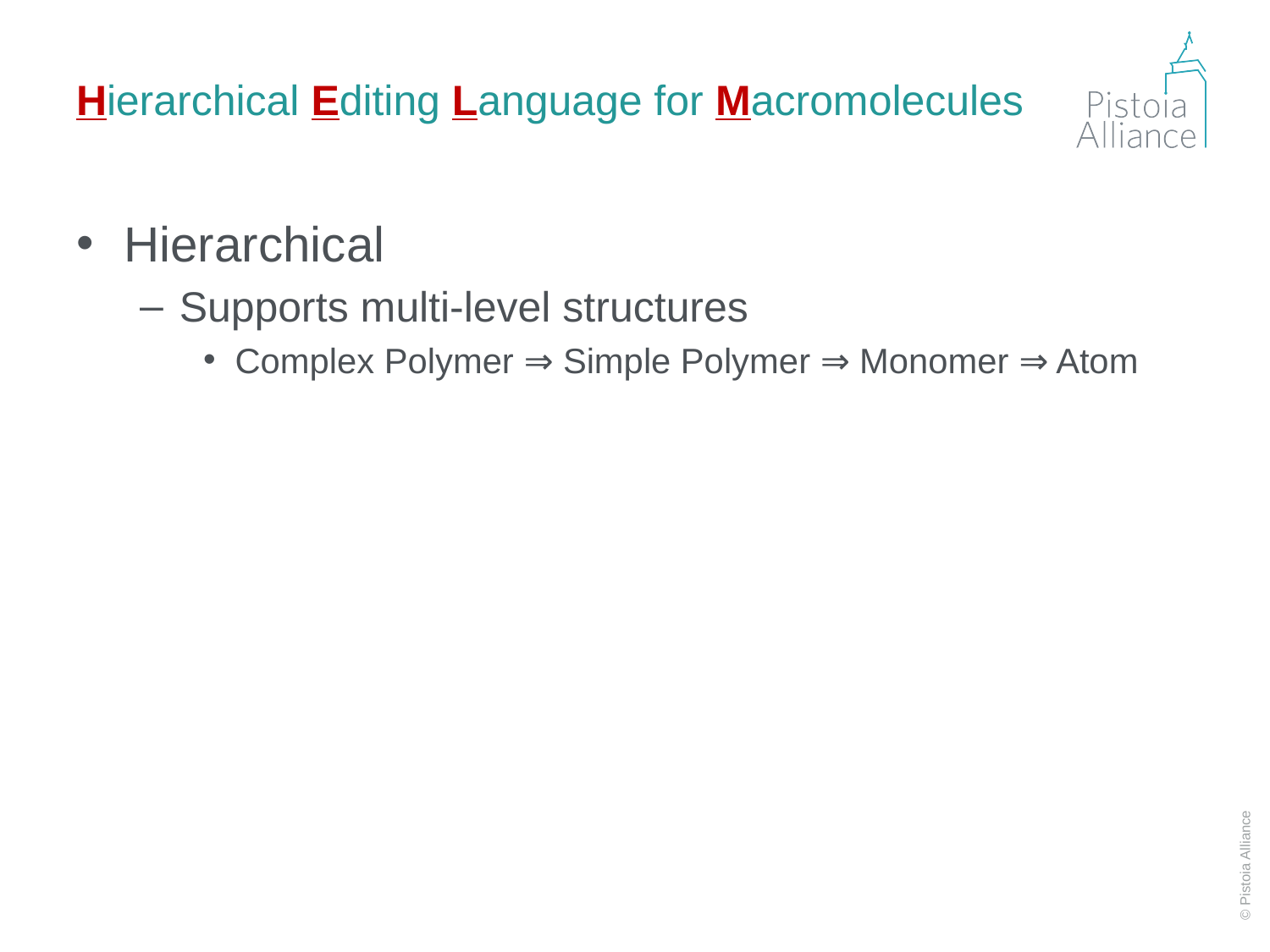

# Hierarchical Editing Language for Macromolecules
Hierarchical
Supports multi-level structures
Complex Polymer ⇒ Simple Polymer ⇒ Monomer ⇒ Atom